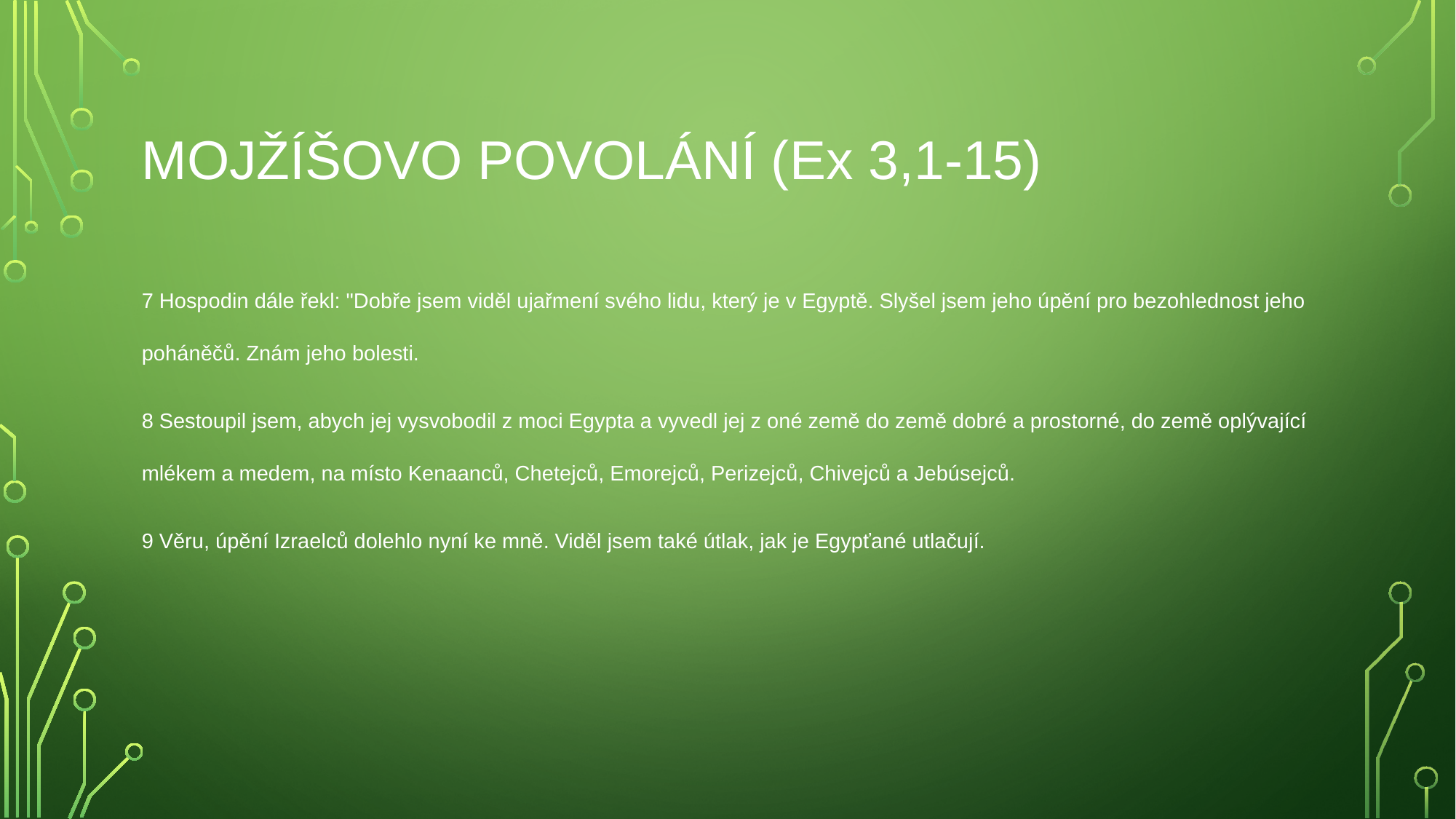

# Mojžíšovo povolání (Ex 3,1-15)
7 Hospodin dále řekl: "Dobře jsem viděl ujařmení svého lidu, který je v Egyptě. Slyšel jsem jeho úpění pro bezohlednost jeho poháněčů. Znám jeho bolesti.
8 Sestoupil jsem, abych jej vysvobodil z moci Egypta a vyvedl jej z oné země do země dobré a prostorné, do země oplývající mlékem a medem, na místo Kenaanců, Chetejců, Emorejců, Perizejců, Chivejců a Jebúsejců.
9 Věru, úpění Izraelců dolehlo nyní ke mně. Viděl jsem také útlak, jak je Egypťané utlačují.